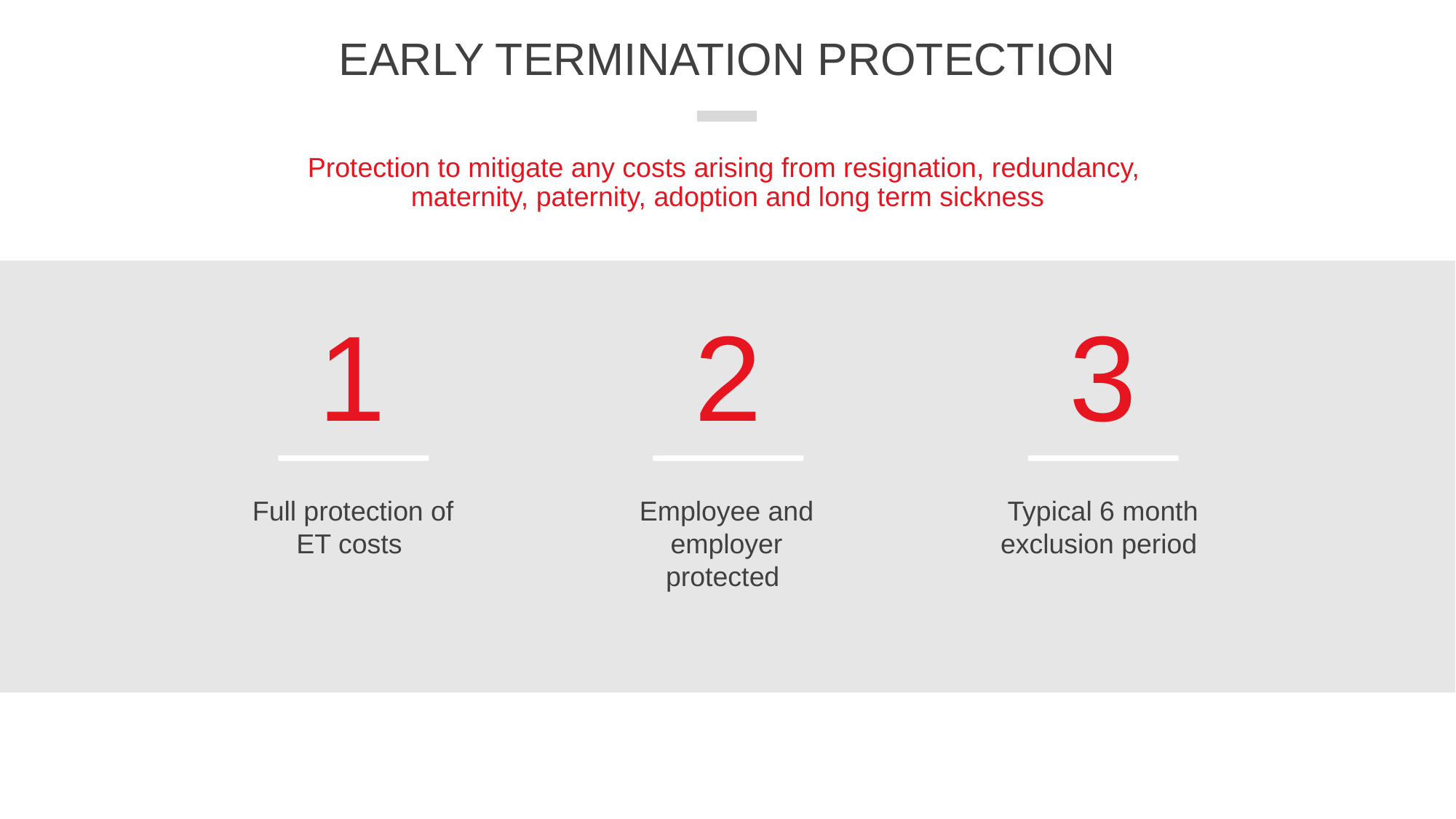

# Early termination protection
Protection to mitigate any costs arising from resignation, redundancy,
maternity, paternity, adoption and long term sickness

1

Full protection of ET costs
2

Employee and employer protected
3

Typical 6 month exclusion period